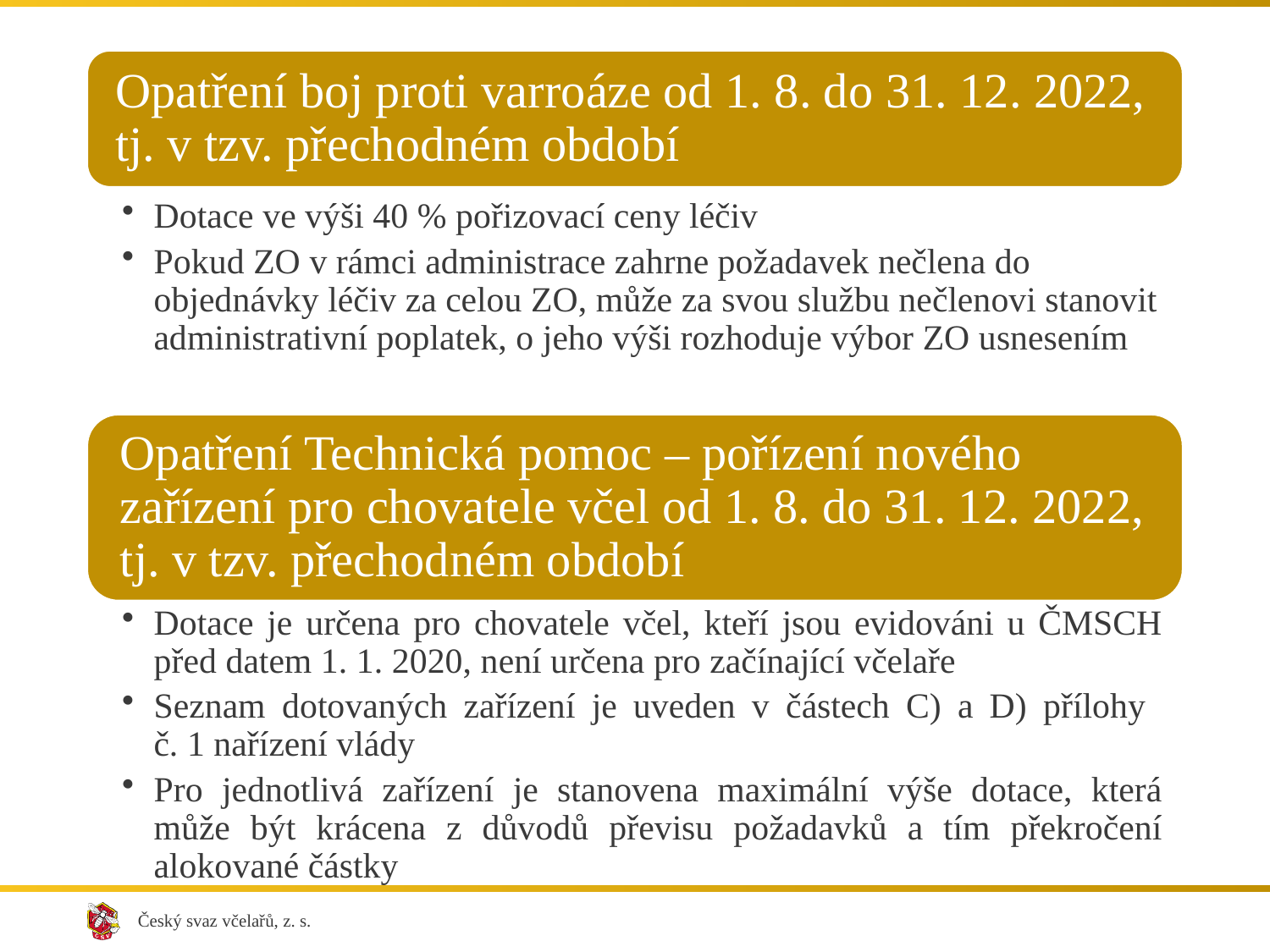

Opatření boj proti varroáze od 1. 8. do 31. 12. 2022, tj. v tzv. přechodném období
Dotace ve výši 40 % pořizovací ceny léčiv
Pokud ZO v rámci administrace zahrne požadavek nečlena do objednávky léčiv za celou ZO, může za svou službu nečlenovi stanovit administrativní poplatek, o jeho výši rozhoduje výbor ZO usnesením
Opatření Technická pomoc – pořízení nového zařízení pro chovatele včel od 1. 8. do 31. 12. 2022, tj. v tzv. přechodném období
Dotace je určena pro chovatele včel, kteří jsou evidováni u ČMSCH před datem 1. 1. 2020, není určena pro začínající včelaře
Seznam dotovaných zařízení je uveden v částech C) a D) přílohy
č. 1 nařízení vlády
Pro jednotlivá zařízení je stanovena maximální výše dotace, která může být krácena z důvodů převisu požadavků a tím překročení alokované částky